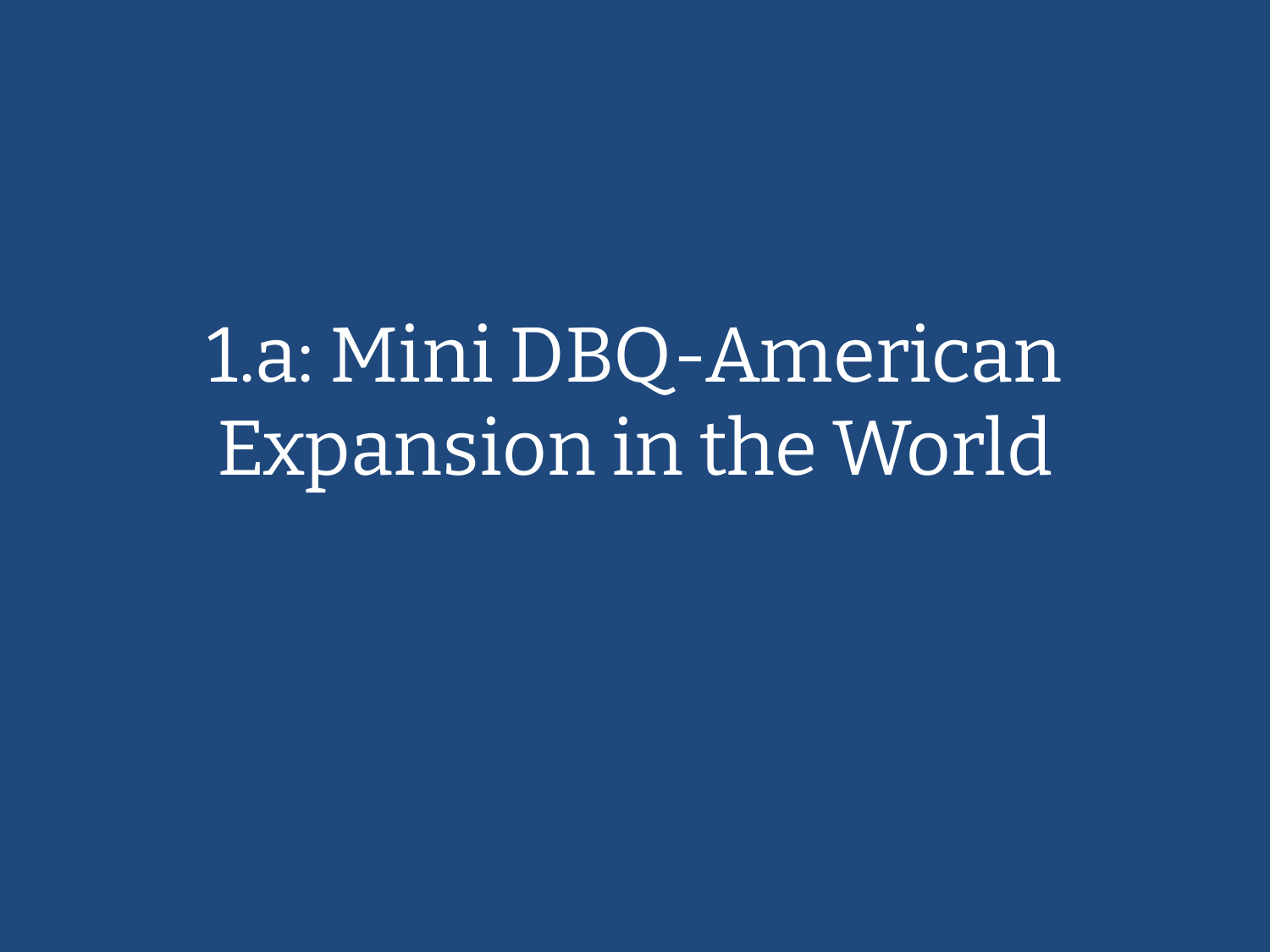

# 1.a: Mini DBQ-American Expansion in the World